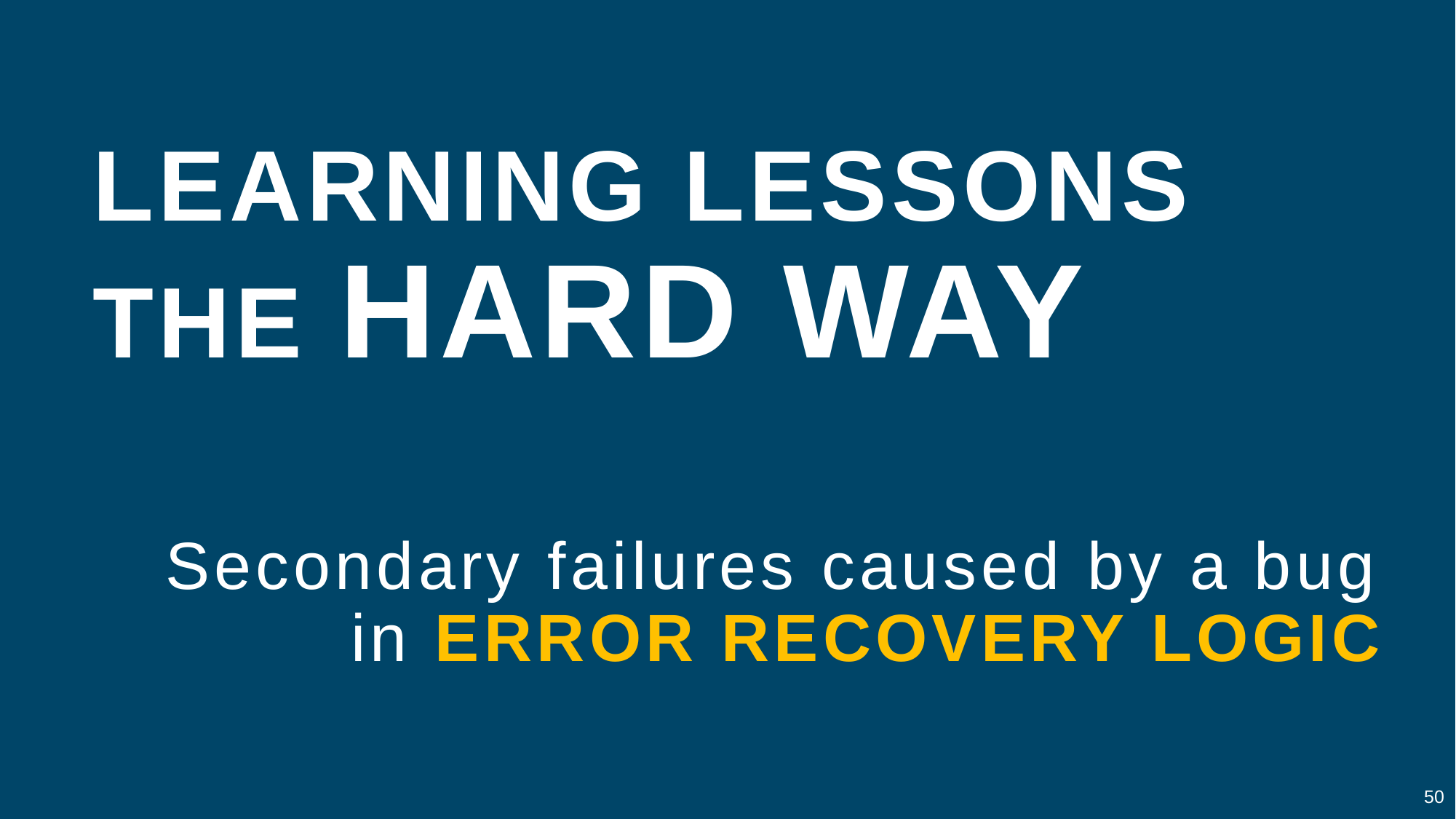

LEARNING LESSONS THE HARD WAY

Secondary failures caused by a bug in ERROR RECOVERY LOGIC
50